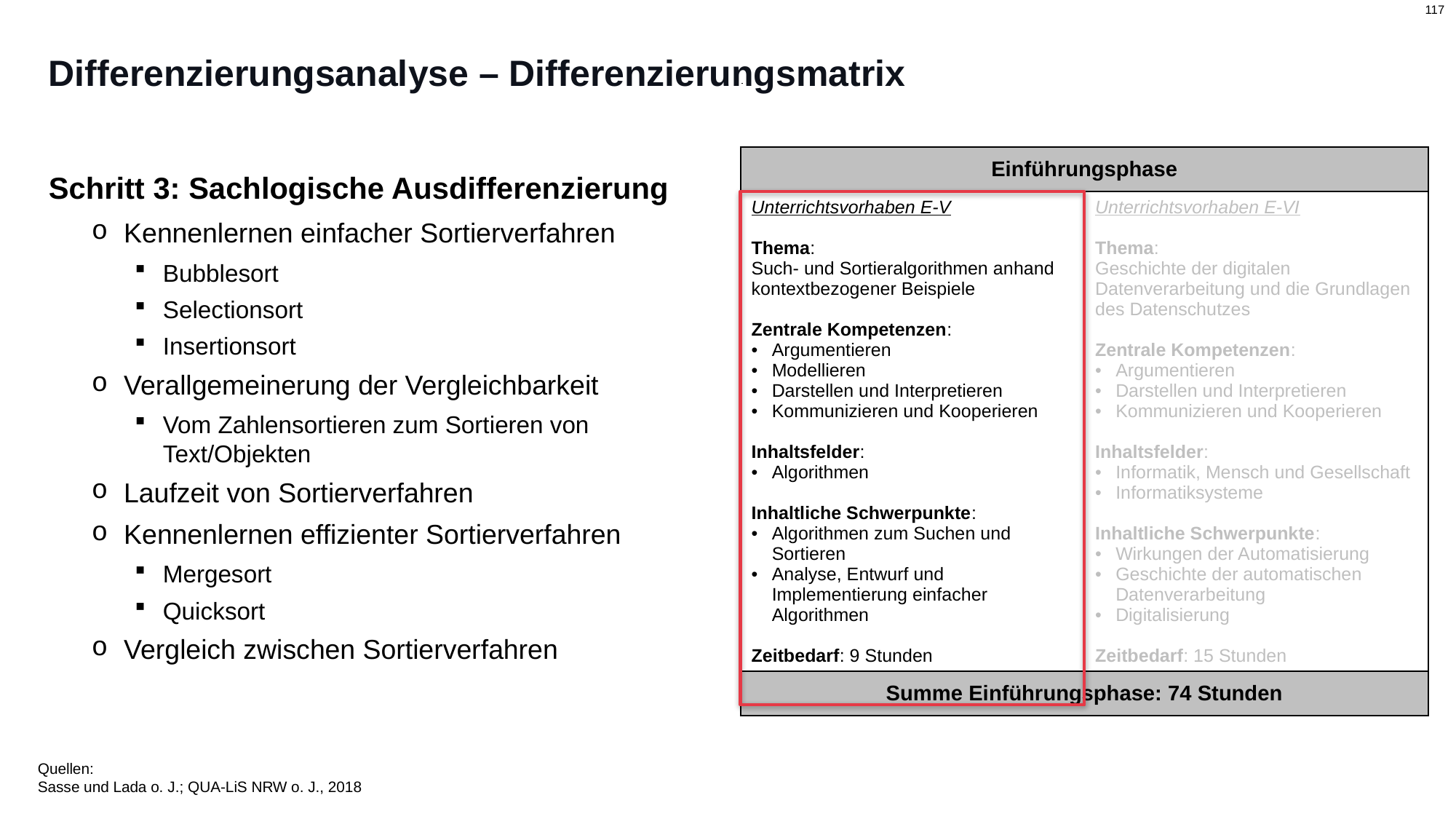

# Differenzierungsanalyse – Differenzierungsmatrix
Schritt 3: Sachlogische Ausdifferenzierung
Kennenlernen einfacher Sortierverfahren
Bubblesort
Selectionsort
Insertionsort
Verallgemeinerung der Vergleichbarkeit
Vom Zahlensortieren zum Sortieren von Text/Objekten
Laufzeit von Sortierverfahren
Kennenlernen effizienter Sortierverfahren
Mergesort
Quicksort
Vergleich zwischen Sortierverfahren

| Einführungsphase |  |
| --- | --- |
| Unterrichtsvorhaben E-V Thema: Such- und Sortieralgorithmen anhand kontextbezogener Beispiele Zentrale Kompetenzen: Argumentieren Modellieren Darstellen und Interpretieren Kommunizieren und Kooperieren Inhaltsfelder: Algorithmen Inhaltliche Schwerpunkte: Algorithmen zum Suchen und Sortieren Analyse, Entwurf und Implementierung einfacher Algorithmen Zeitbedarf: 9 Stunden | Unterrichtsvorhaben E-VI Thema: Geschichte der digitalen Datenverarbeitung und die Grundlagen des Datenschutzes Zentrale Kompetenzen: Argumentieren Darstellen und Interpretieren Kommunizieren und Kooperieren Inhaltsfelder: Informatik, Mensch und Gesellschaft Informatiksysteme Inhaltliche Schwerpunkte: Wirkungen der Automatisierung Geschichte der automatischen Datenverarbeitung Digitalisierung Zeitbedarf: 15 Stunden |
| Summe Einführungsphase: 74 Stunden |  |

Quellen:
Sasse und Lada o. J.; QUA-LiS NRW o. J., 2018